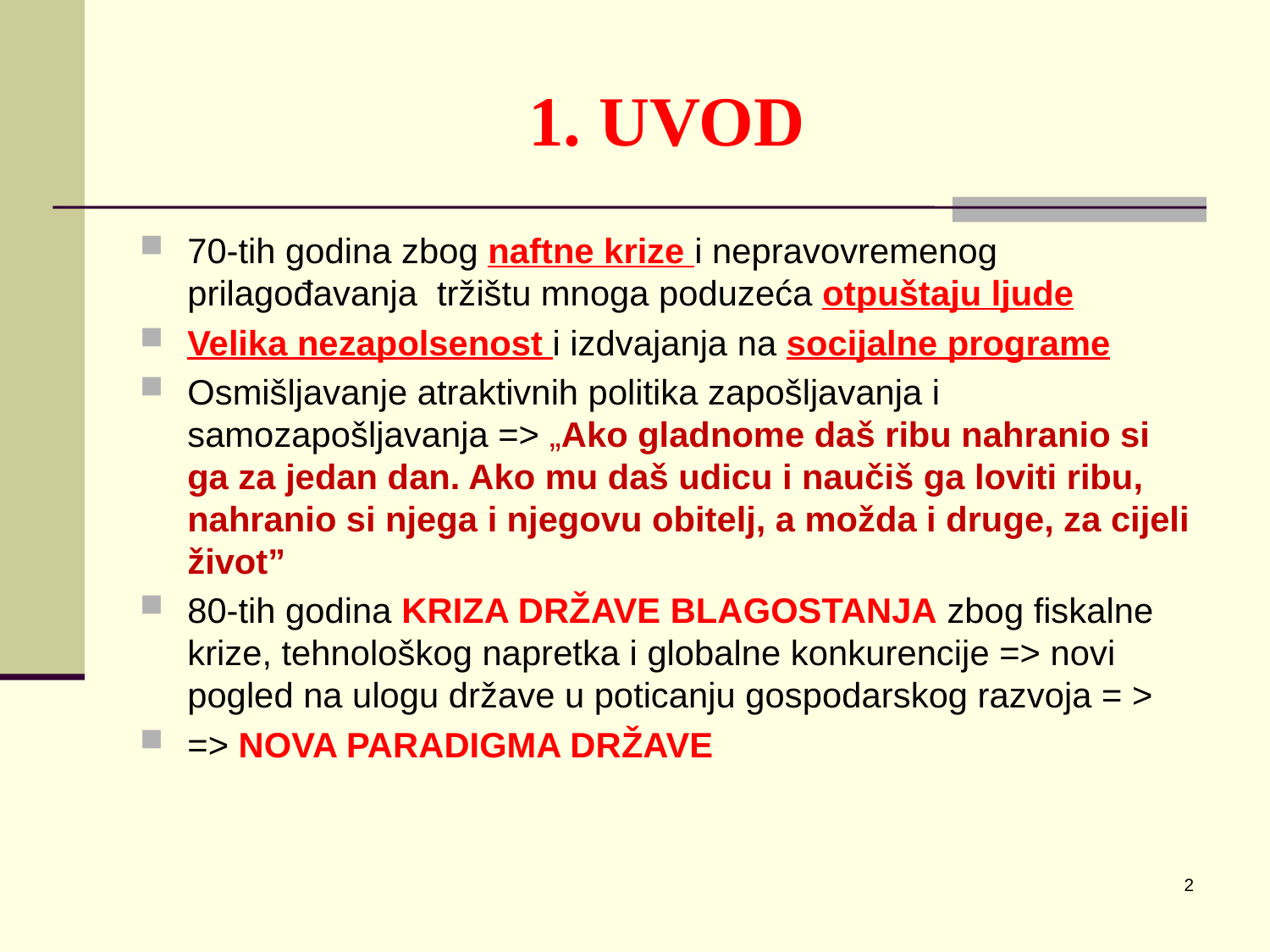

# 1. UVOD
70-tih godina zbog naftne krize i nepravovremenog prilagođavanja  tržištu mnoga poduzeća otpuštaju ljude
Velika nezapolsenost i izdvajanja na socijalne programe
Osmišljavanje atraktivnih politika zapošljavanja i samozapošljavanja => „Ako gladnome daš ribu nahranio si ga za jedan dan. Ako mu daš udicu i naučiš ga loviti ribu, nahranio si njega i njegovu obitelj, a možda i druge, za cijeli život”
80-tih godina KRIZA DRŽAVE BLAGOSTANJA zbog fiskalne krize, tehnološkog napretka i globalne konkurencije => novi pogled na ulogu države u poticanju gospodarskog razvoja = >
=> NOVA PARADIGMA DRŽAVE

2